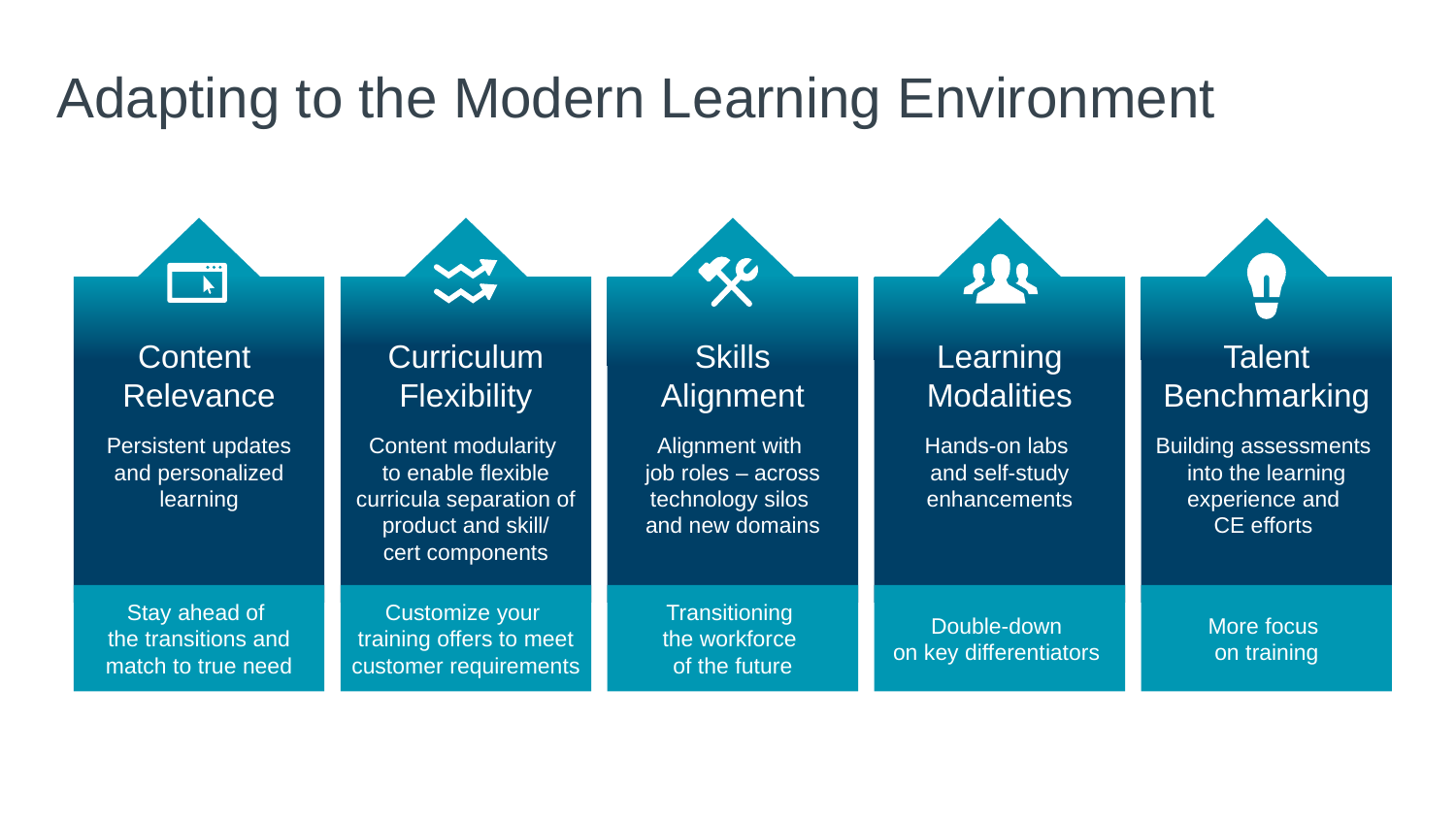

# Adapting to the Modern Learning Environment

Content
Relevance
Persistent updates and personalized learning
Stay ahead of
the transitions and match to true need

Curriculum
Flexibility
Content modularity
to enable flexible curricula separation of product and skill/
cert components
Customize your
training offers to meet customer requirements

Skills Alignment
Alignment with
job roles – across technology silos
and new domains

Transitioning
the workforce
of the future

Learning Modalities
Hands-on labs
and self-study enhancements
Double-down
on key differentiators

Talent
Benchmarking
Building assessments
into the learning experience and
CE efforts
More focus
on training